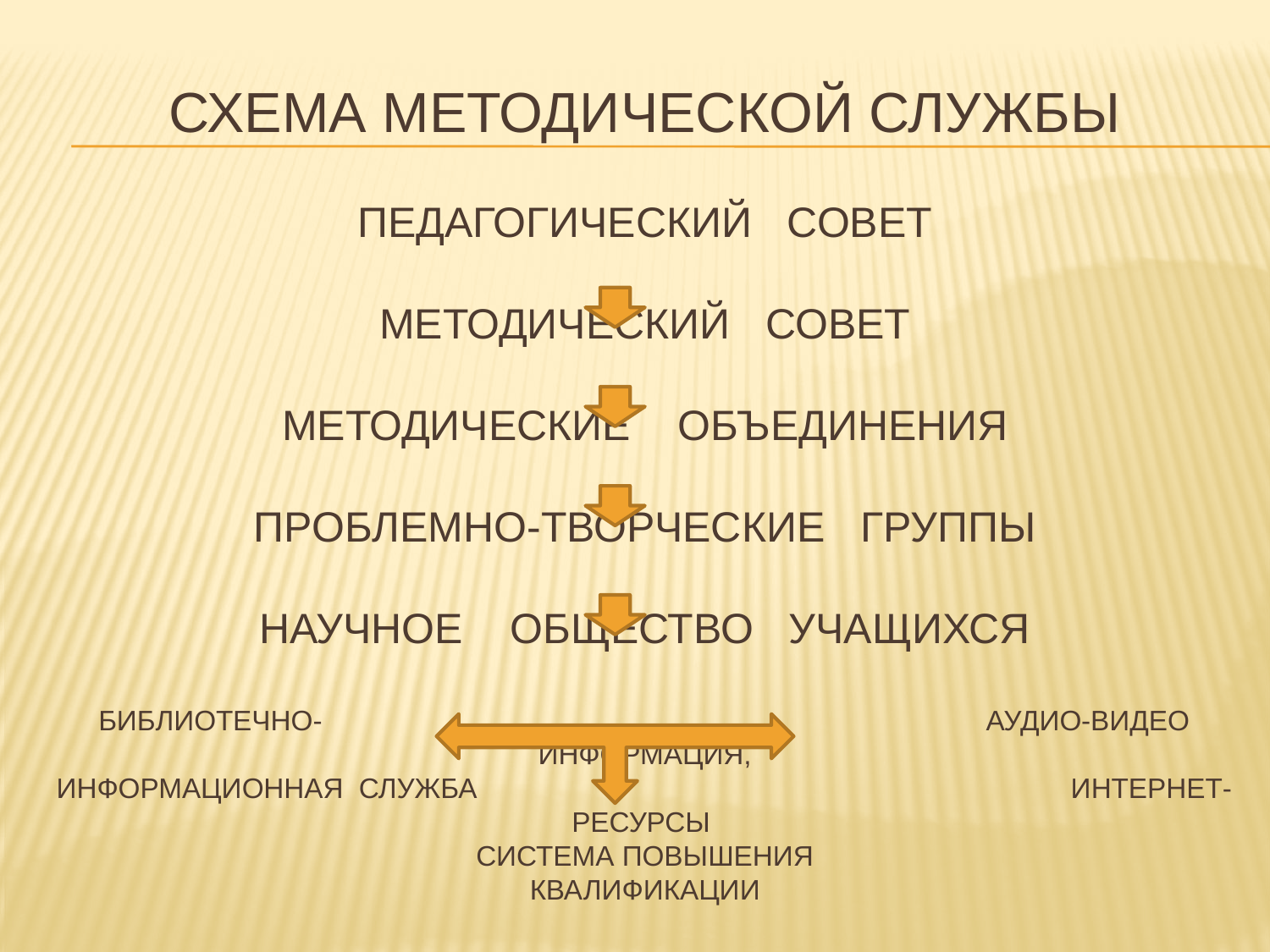

# Схема методической службы педагогический   совет методический   совет методические    объединения проблемно-творческие   группы научное    общество   учащихся библиотечно-                                                                                     аудио-видео информация, информационная  служба                                                                            интернет-ресурсы система повышения квалификации